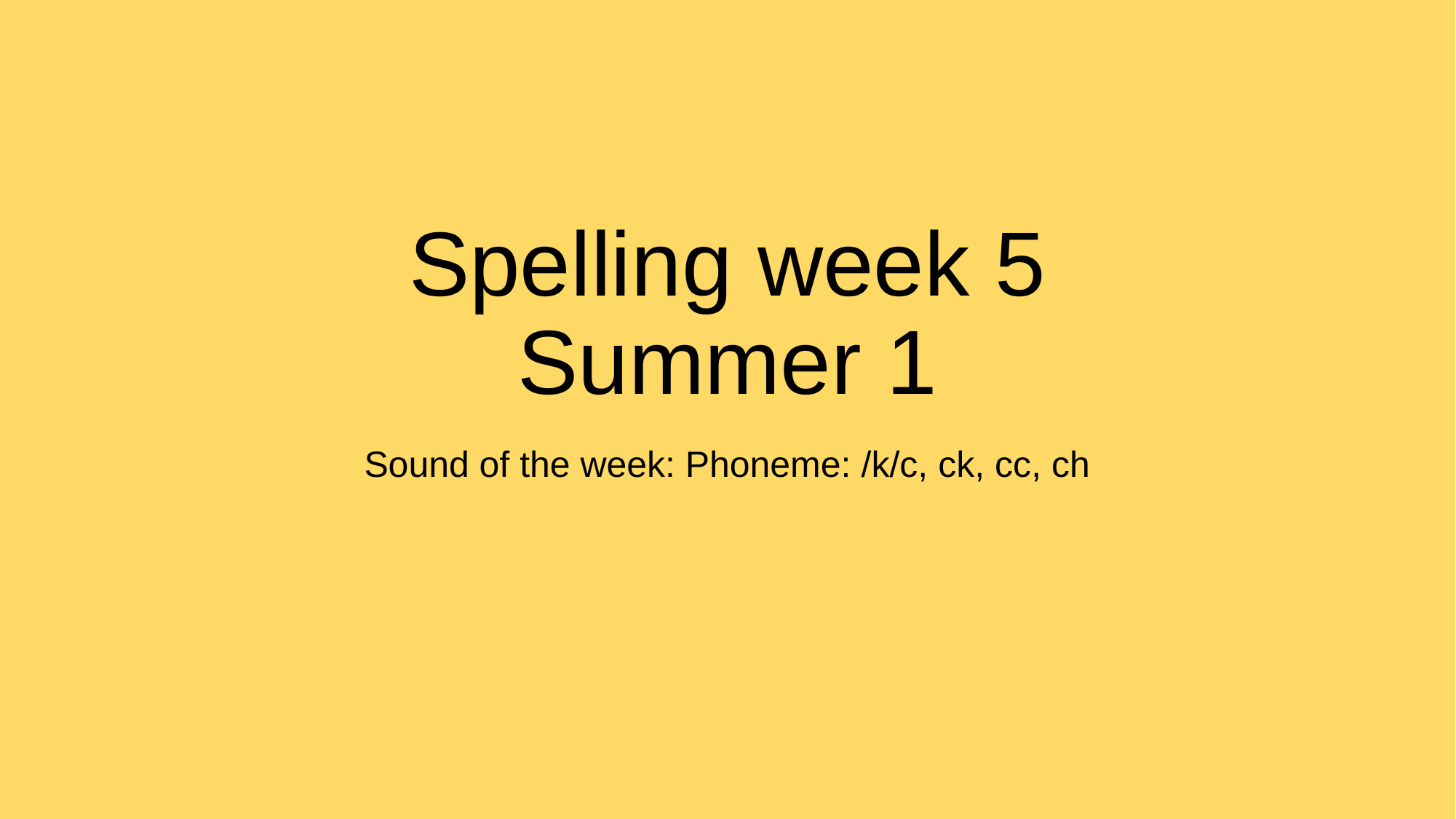

# Spelling week 5 Summer 1
Sound of the week: Phoneme: /k/c, ck, cc, ch